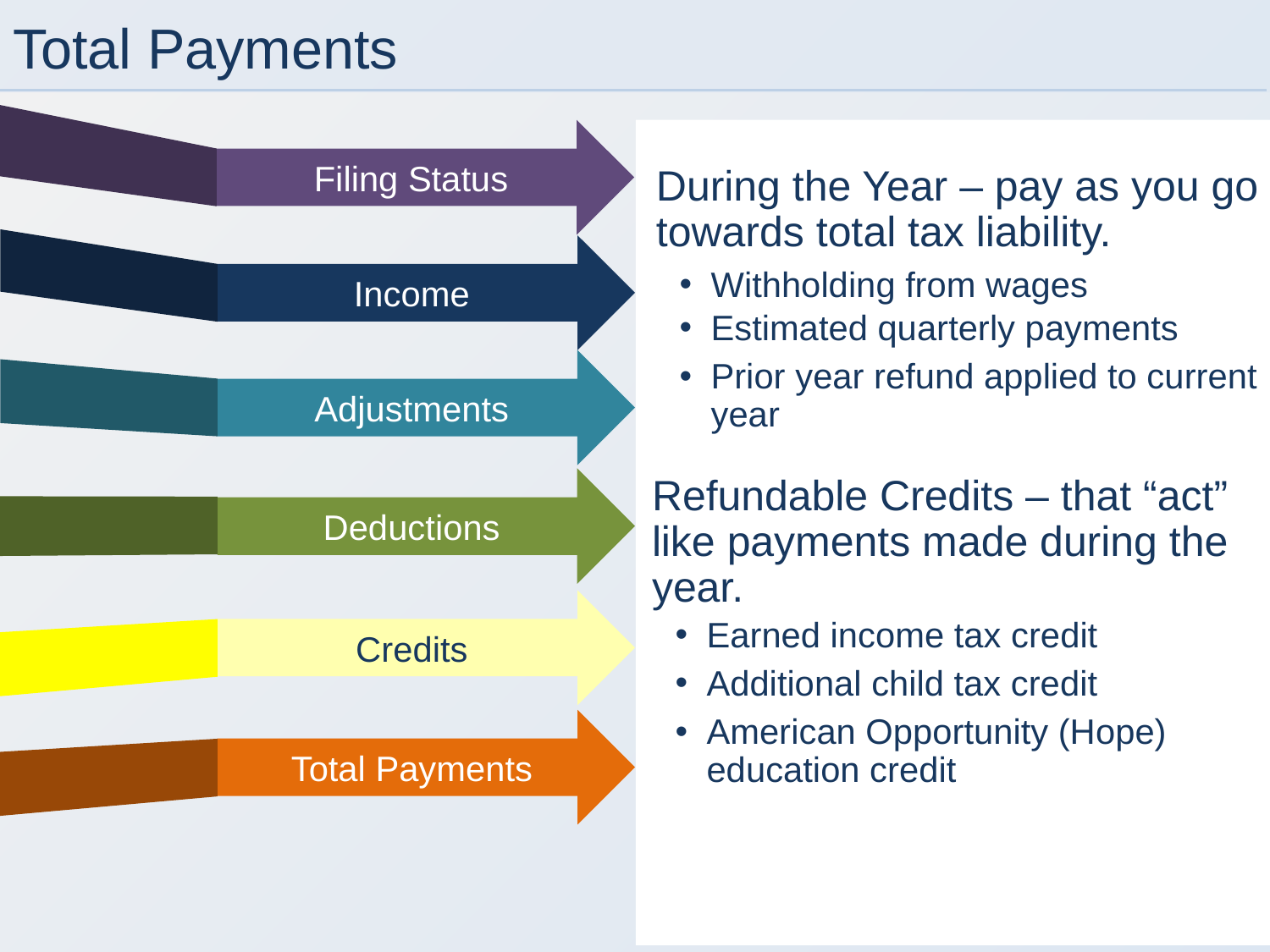

# Total Payments

Filing Status

During the Year – pay as you go towards total tax liability.
Withholding from wages
Estimated quarterly payments
Prior year refund applied to current year

Income
Adjustments

Deductions
Refundable Credits – that “act” like payments made during the year.
Earned income tax credit
Additional child tax credit
American Opportunity (Hope) education credit

Credits

Total Payments